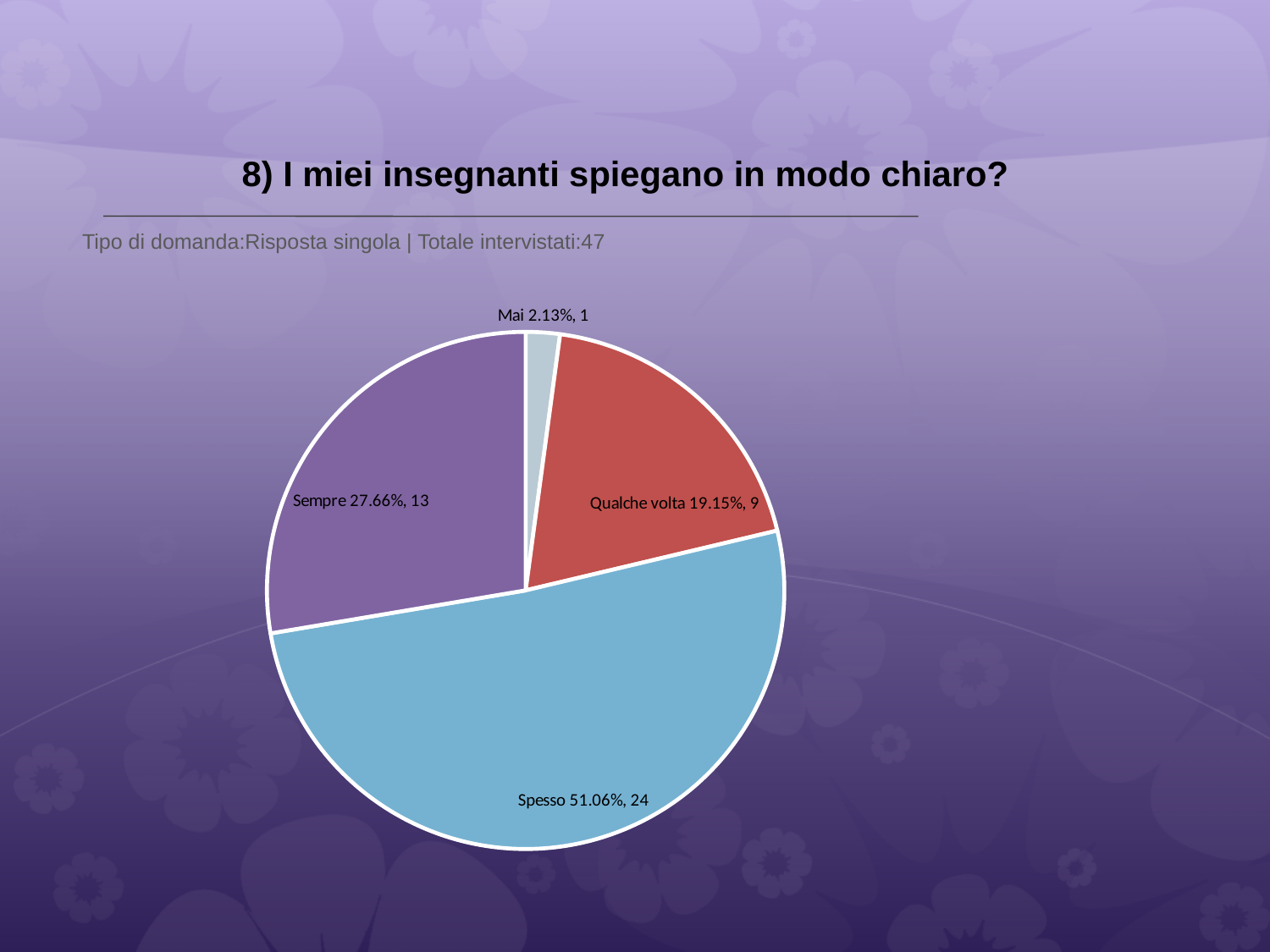

# 8) I miei insegnanti spiegano in modo chiaro?
 Tipo di domanda:Risposta singola | Totale intervistati:47

### Chart

| Category | Total |
|---|---|
| Mai | 0.021300001 |
| Qualche volta | 0.1915 |
| Spesso | 0.51060003 |
| Sempre | 0.2766 |